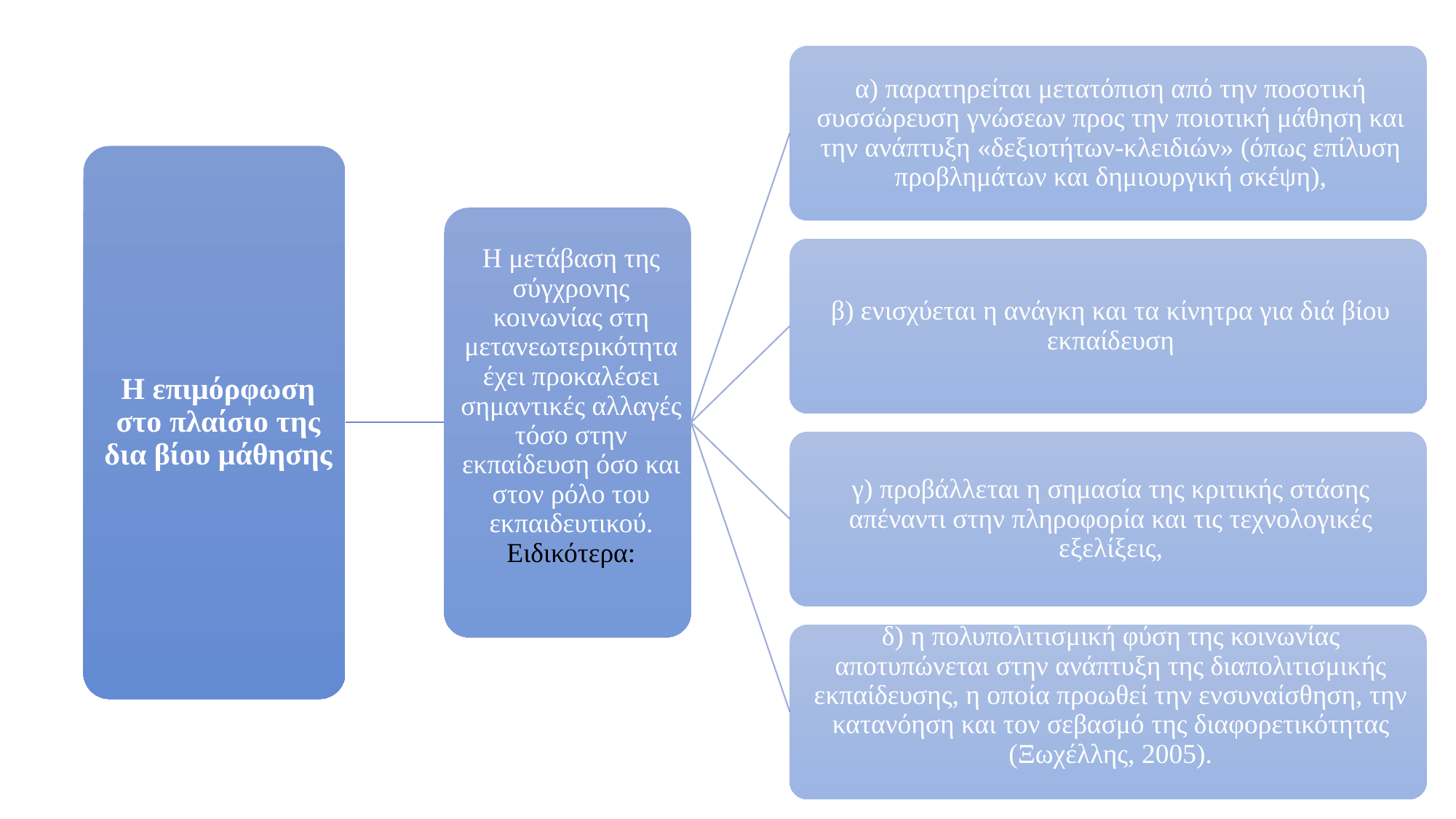

Η επιμόρφωση στο πλαίσιο της δια βίου μάθησης

Η μετάβαση της σύγχρονης κοινωνίας στη μετανεωτερικότητα έχει προκαλέσει σημαντικές αλλαγές τόσο στην εκπαίδευση όσο και στον ρόλο του εκπαιδευτικού. Ειδικότερα:

α) παρατηρείται μετατόπιση από την ποσοτική συσσώρευση γνώσεων προς την ποιοτική μάθηση και την ανάπτυξη «δεξιοτήτων-κλειδιών» (όπως επίλυση προβλημάτων και δημιουργική σκέψη),

β) ενισχύεται η ανάγκη και τα κίνητρα για διά βίου εκπαίδευση

γ) προβάλλεται η σημασία της κριτικής στάσης απέναντι στην πληροφορία και τις τεχνολογικές εξελίξεις,

δ) η πολυπολιτισμική φύση της κοινωνίας αποτυπώνεται στην ανάπτυξη της διαπολιτισμικής εκπαίδευσης, η οποία προωθεί την ενσυναίσθηση, την κατανόηση και τον σεβασμό της διαφορετικότητας (Ξωχέλλης, 2005).